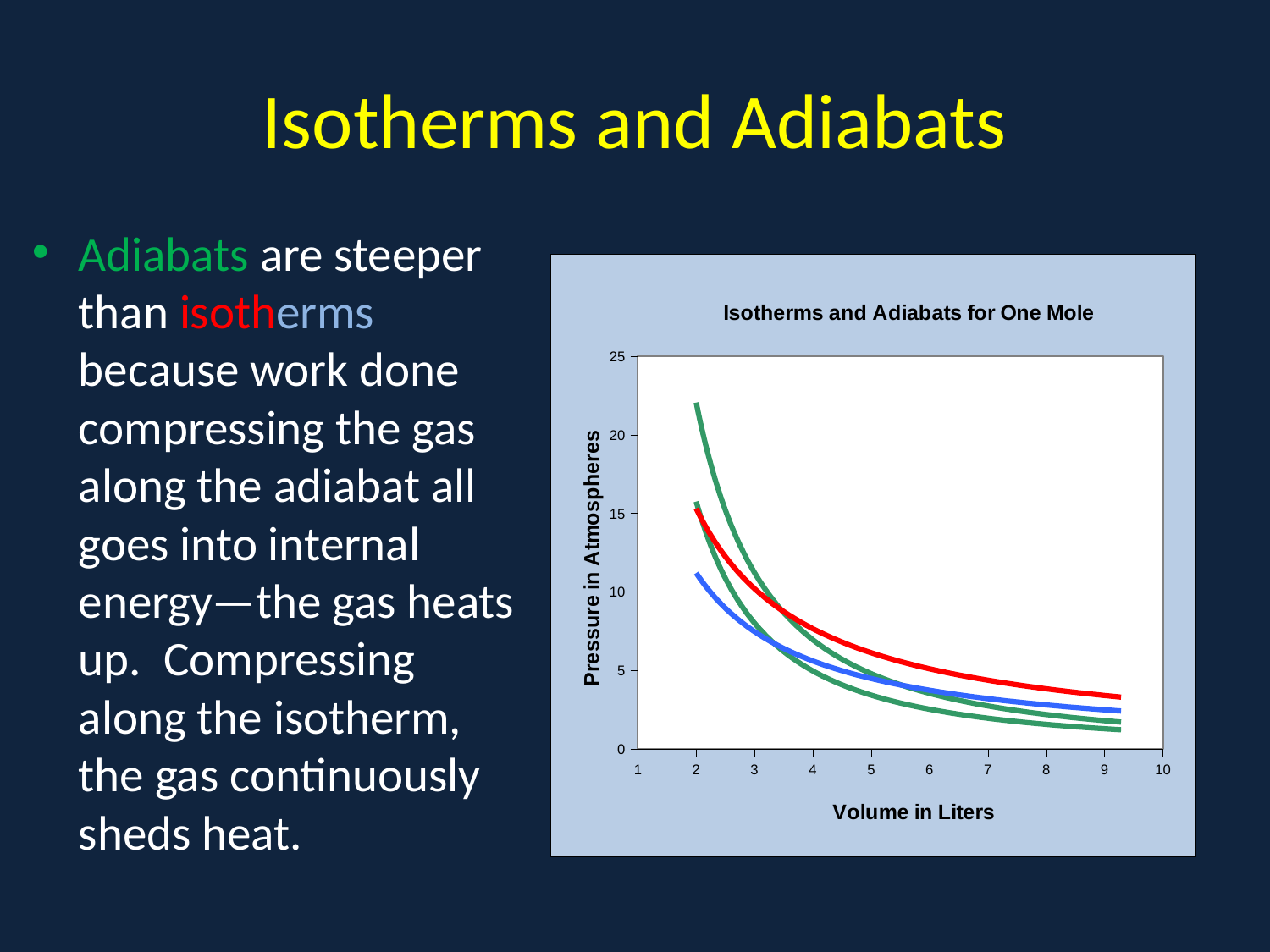

# Isotherms and Adiabats
Adiabats are steeper than isotherms because work done compressing the gas along the adiabat all goes into internal energy—the gas heats up.  Compressing along the isotherm, the gas continuously sheds heat.
a

### Chart: Isotherms and Adiabats for One Mole

| Category |  |  |  |  |
|---|---|---|---|---|